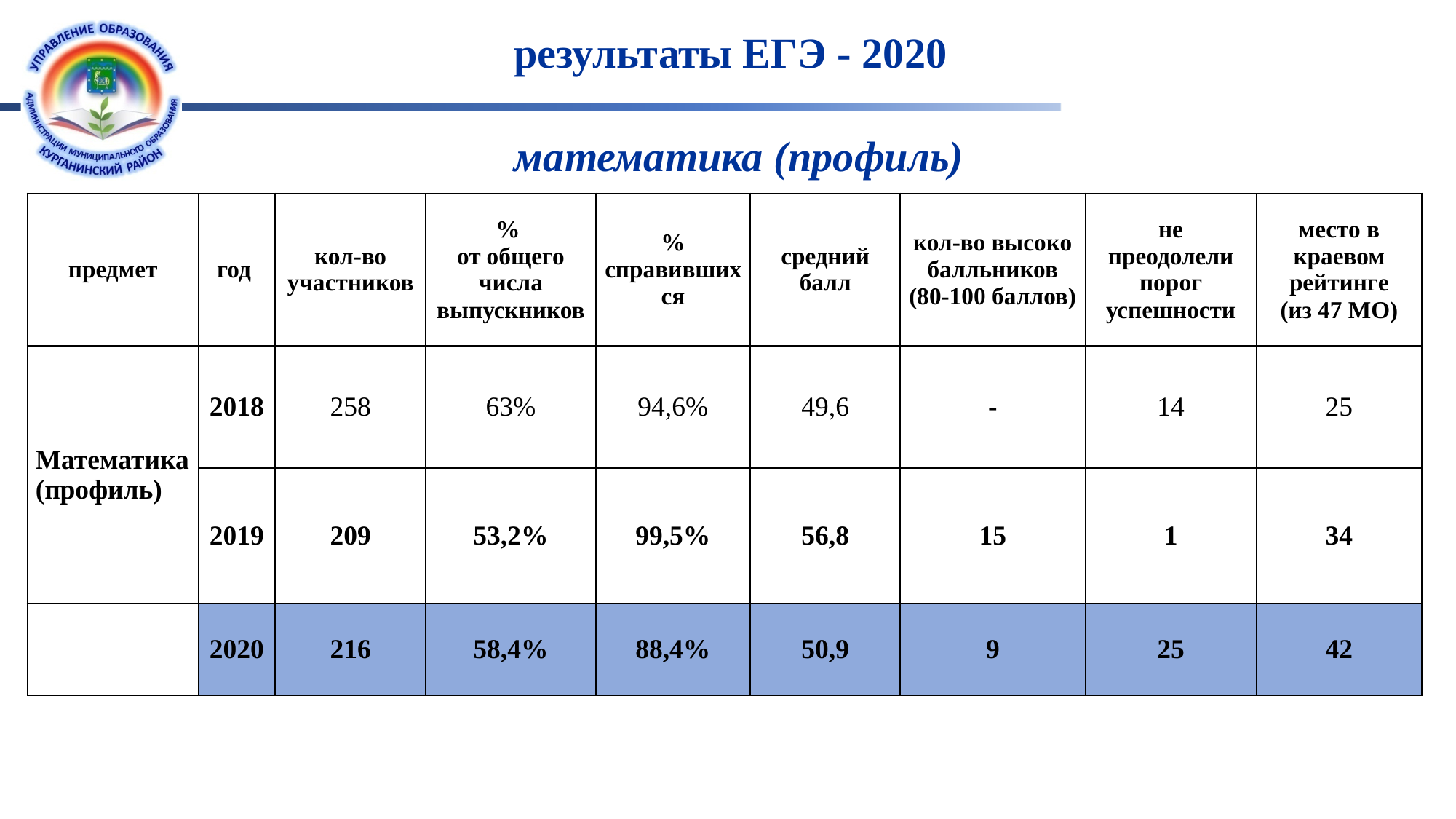

# результаты ЕГЭ - 2020
 математика (профиль)
| предмет | год | кол-во участников | % от общего числа выпускников | % справившихся | средний балл | кол-во высоко балльников (80-100 баллов) | не преодолели порог успешности | место в краевом рейтинге (из 47 МО) |
| --- | --- | --- | --- | --- | --- | --- | --- | --- |
| Математика (профиль) | 2018 | 258 | 63% | 94,6% | 49,6 | - | 14 | 25 |
|  | 2019 | 209 | 53,2% | 99,5% | 56,8 | 15 | 1 | 34 |
|  | 2020 | 216 | 58,4% | 88,4% | 50,9 | 9 | 25 | 42 |